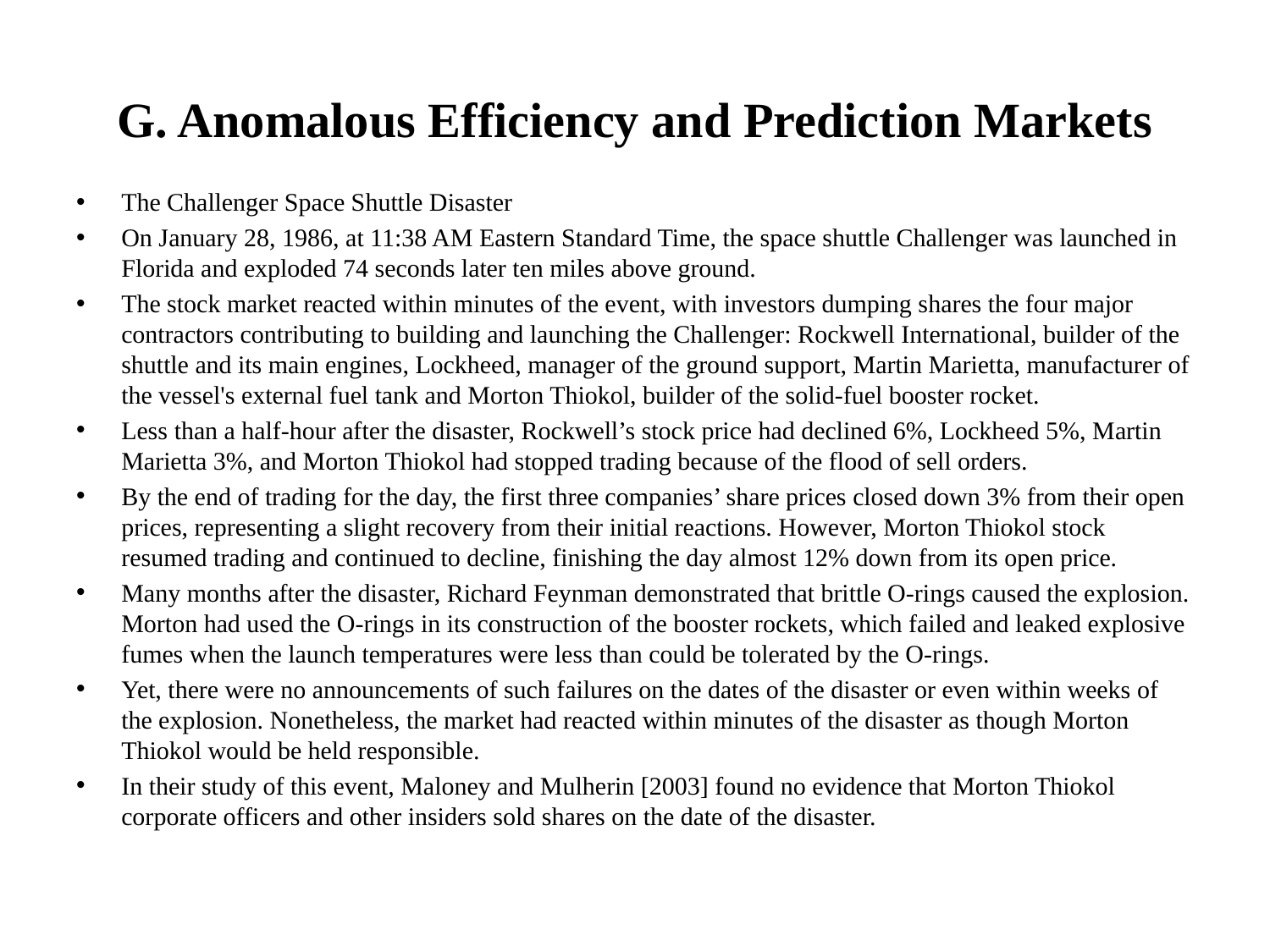

# G. Anomalous Efficiency and Prediction Markets
The Challenger Space Shuttle Disaster
On January 28, 1986, at 11:38 AM Eastern Standard Time, the space shuttle Challenger was launched in Florida and exploded 74 seconds later ten miles above ground.
The stock market reacted within minutes of the event, with investors dumping shares the four major contractors contributing to building and launching the Challenger: Rockwell International, builder of the shuttle and its main engines, Lockheed, manager of the ground support, Martin Marietta, manufacturer of the vessel's external fuel tank and Morton Thiokol, builder of the solid-fuel booster rocket.
Less than a half-hour after the disaster, Rockwell’s stock price had declined 6%, Lockheed 5%, Martin Marietta 3%, and Morton Thiokol had stopped trading because of the flood of sell orders.
By the end of trading for the day, the first three companies’ share prices closed down 3% from their open prices, representing a slight recovery from their initial reactions. However, Morton Thiokol stock resumed trading and continued to decline, finishing the day almost 12% down from its open price.
Many months after the disaster, Richard Feynman demonstrated that brittle O-rings caused the explosion. Morton had used the O-rings in its construction of the booster rockets, which failed and leaked explosive fumes when the launch temperatures were less than could be tolerated by the O-rings.
Yet, there were no announcements of such failures on the dates of the disaster or even within weeks of the explosion. Nonetheless, the market had reacted within minutes of the disaster as though Morton Thiokol would be held responsible.
In their study of this event, Maloney and Mulherin [2003] found no evidence that Morton Thiokol corporate officers and other insiders sold shares on the date of the disaster.